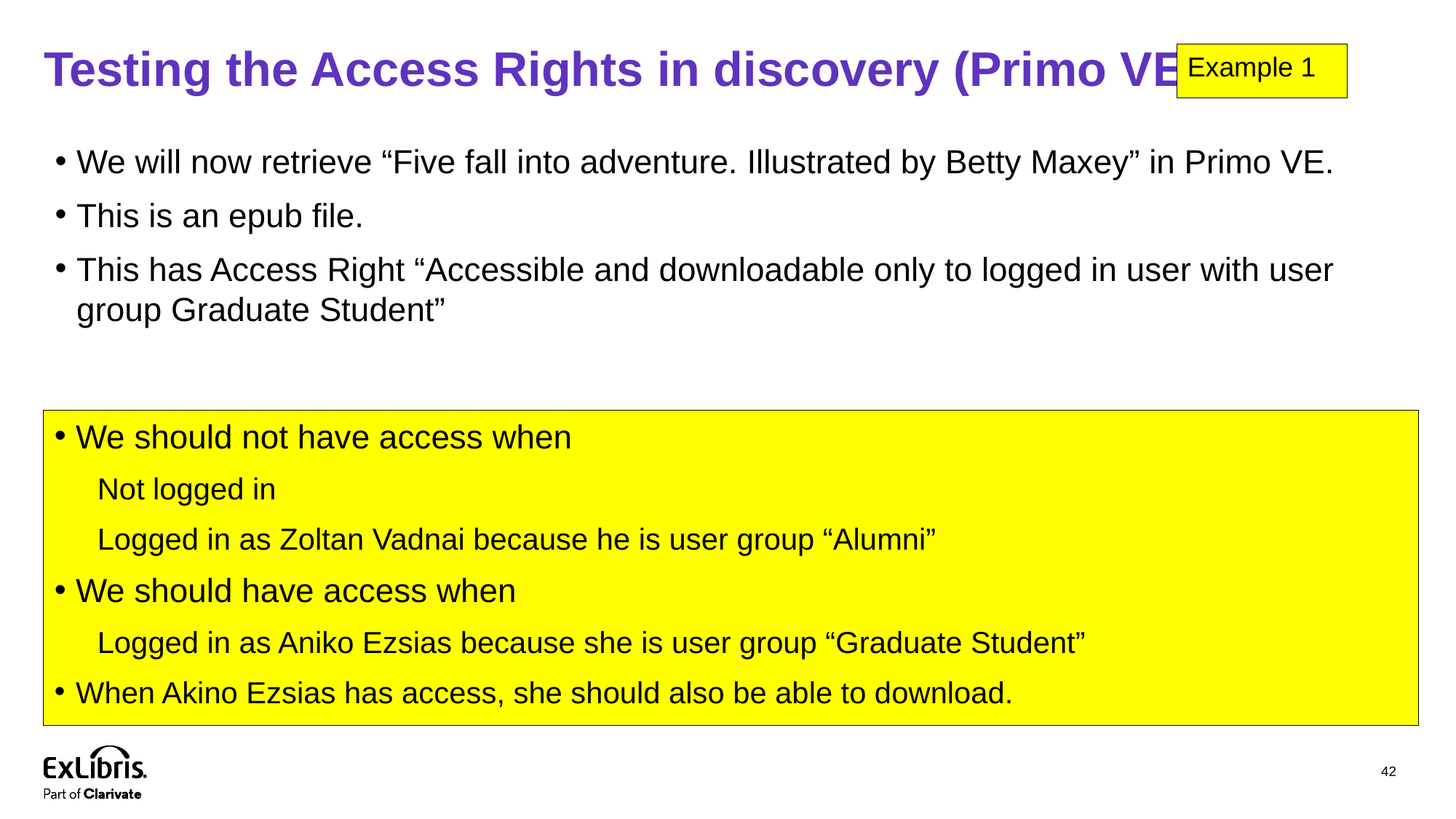

# Testing the Access Rights in discovery (Primo VE)
Example 1
We will now retrieve “Five fall into adventure. Illustrated by Betty Maxey” in Primo VE.
This is an epub file.
This has Access Right “Accessible and downloadable only to logged in user with user group Graduate Student”

We should not have access when
Not logged in
Logged in as Zoltan Vadnai because he is user group “Alumni”
We should have access when
Logged in as Aniko Ezsias because she is user group “Graduate Student”
When Akino Ezsias has access, she should also be able to download.

42